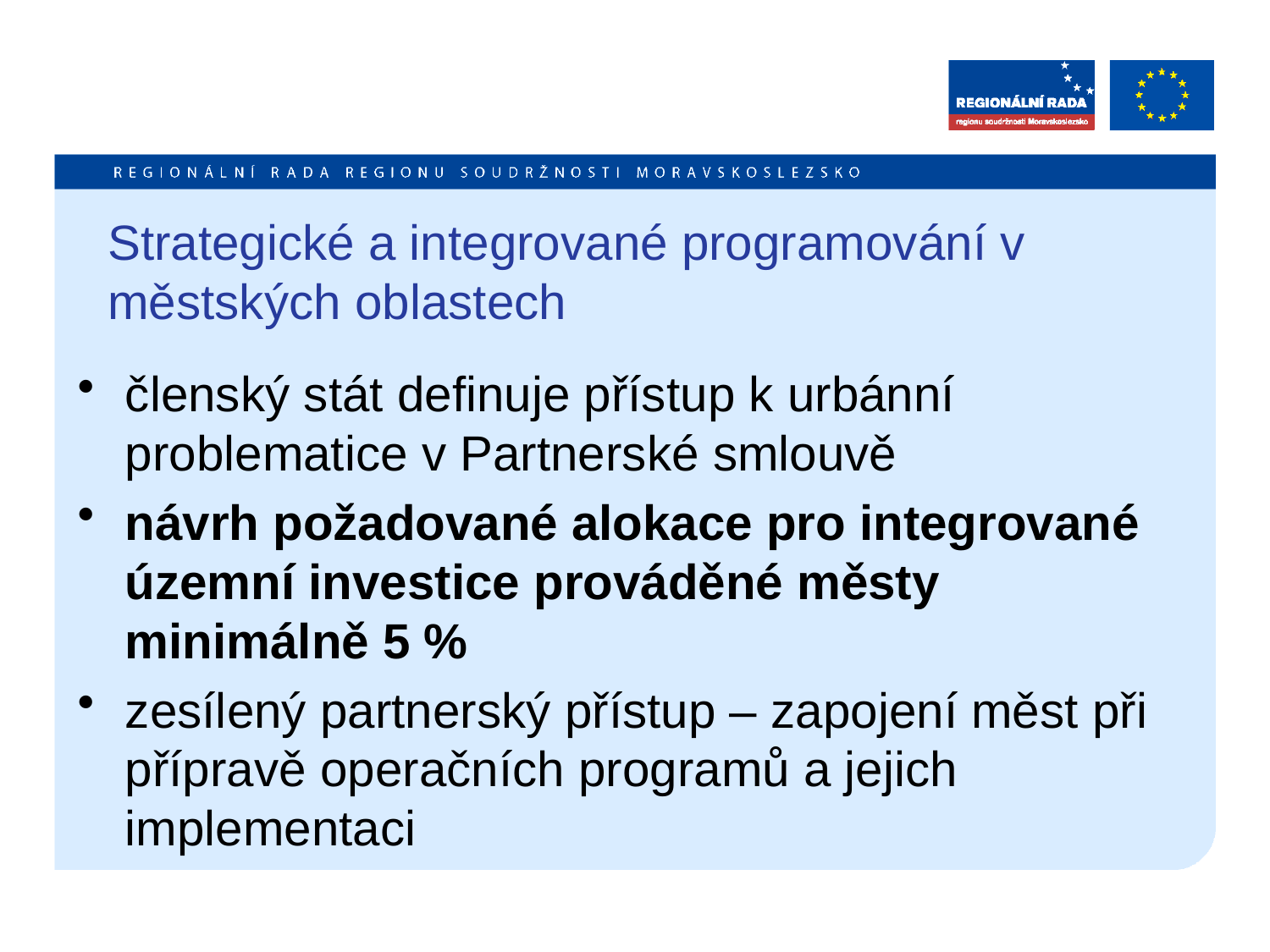

# Strategické a integrované programování v městských oblastech
členský stát definuje přístup k urbánní problematice v Partnerské smlouvě
návrh požadované alokace pro integrované územní investice prováděné městy minimálně 5 %
zesílený partnerský přístup – zapojení měst při přípravě operačních programů a jejich implementaci